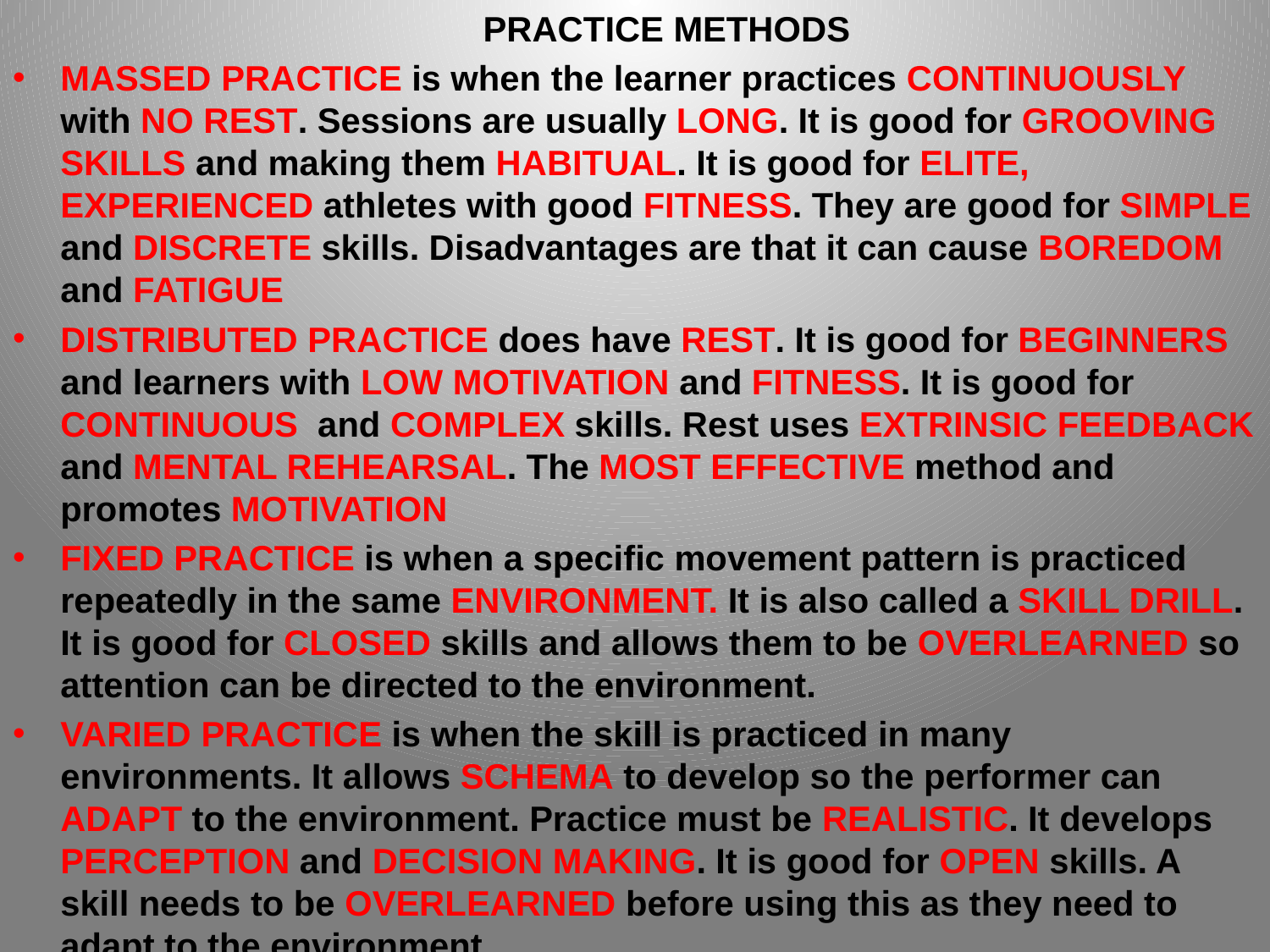

PRACTICE METHODS
MASSED PRACTICE is when the learner practices CONTINUOUSLY with NO REST. Sessions are usually LONG. It is good for GROOVING SKILLS and making them HABITUAL. It is good for ELITE, EXPERIENCED athletes with good FITNESS. They are good for SIMPLE and DISCRETE skills. Disadvantages are that it can cause BOREDOM and FATIGUE
DISTRIBUTED PRACTICE does have REST. It is good for BEGINNERS and learners with LOW MOTIVATION and FITNESS. It is good for CONTINUOUS  and COMPLEX skills. Rest uses EXTRINSIC FEEDBACK and MENTAL REHEARSAL. The MOST EFFECTIVE method and promotes MOTIVATION
FIXED PRACTICE is when a specific movement pattern is practiced repeatedly in the same ENVIRONMENT. It is also called a SKILL DRILL. It is good for CLOSED skills and allows them to be OVERLEARNED so attention can be directed to the environment.
VARIED PRACTICE is when the skill is practiced in many environments. It allows SCHEMA to develop so the performer can ADAPT to the environment. Practice must be REALISTIC. It develops PERCEPTION and DECISION MAKING. It is good for OPEN skills. A skill needs to be OVERLEARNED before using this as they need to adapt to the environment
MENTAL REHEARSAL or IMAGERY is when the athlete goes through the skill in the mind. Good for COGNITIVE learners but the elite use to FOCUS